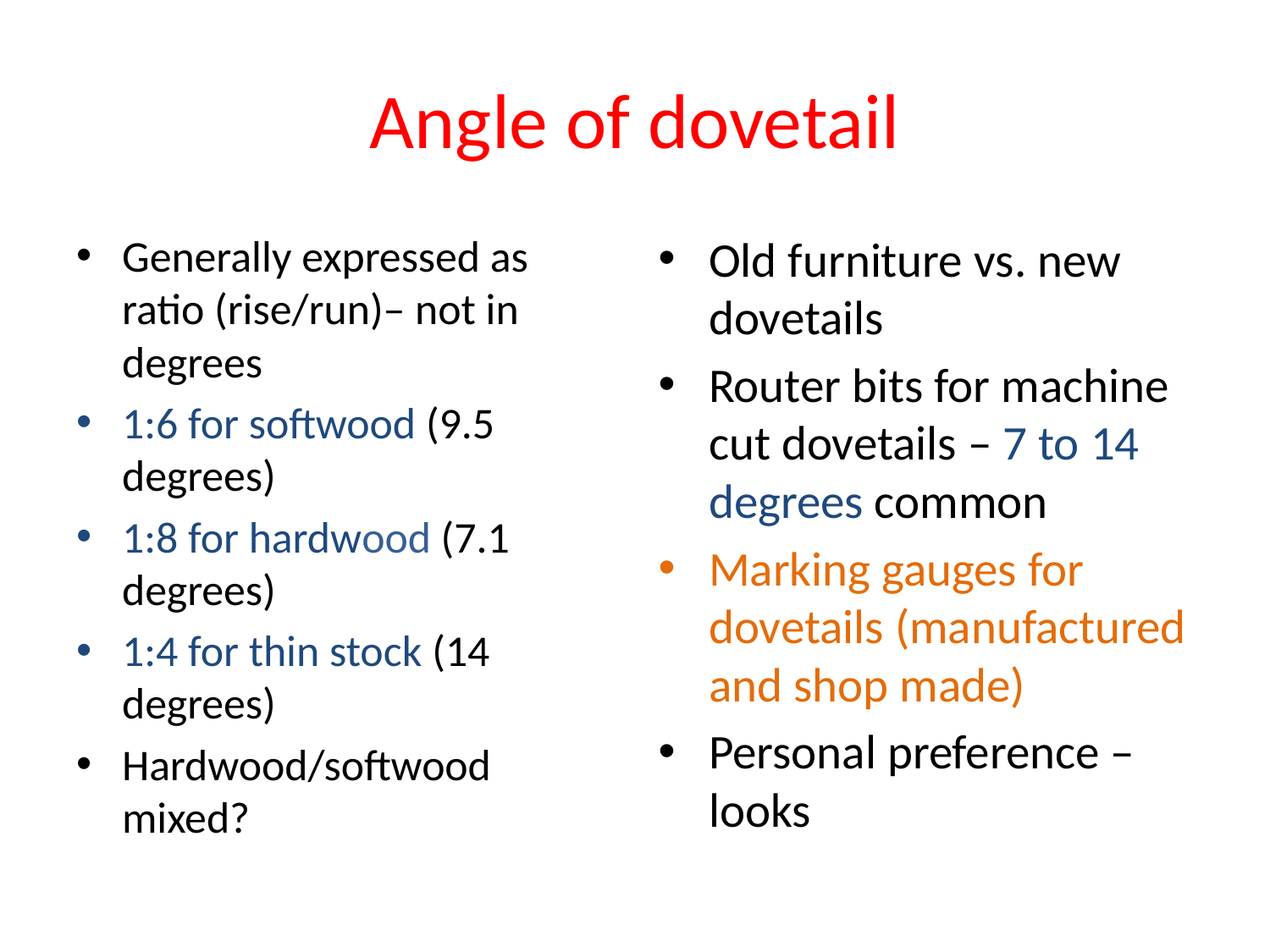

# Angle of dovetail
Generally expressed as ratio (rise/run)– not in degrees
1:6 for softwood (9.5 degrees)
1:8 for hardwood (7.1 degrees)
1:4 for thin stock (14 degrees)
Hardwood/softwood mixed?

Old furniture vs. new dovetails
Router bits for machine cut dovetails – 7 to 14 degrees common
Marking gauges for dovetails (manufactured and shop made)
Personal preference – looks